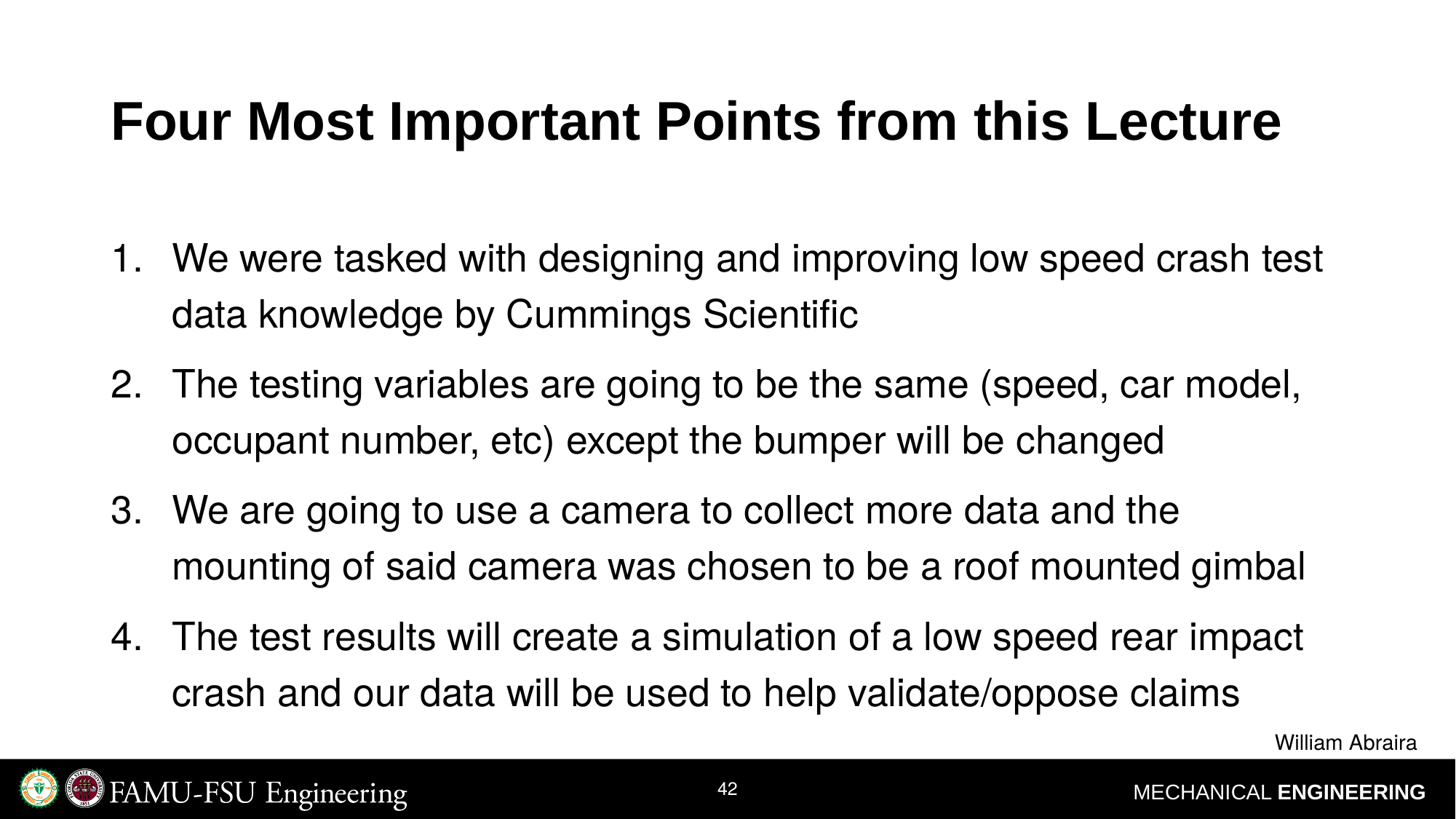

# Four Most Important Points from this Lecture
We were tasked with designing and improving low speed crash test data knowledge by Cummings Scientific
The testing variables are going to be the same (speed, car model, occupant number, etc) except the bumper will be changed
We are going to use a camera to collect more data and the mounting of said camera was chosen to be a roof mounted gimbal
The test results will create a simulation of a low speed rear impact crash and our data will be used to help validate/oppose claims

William Abraira
42